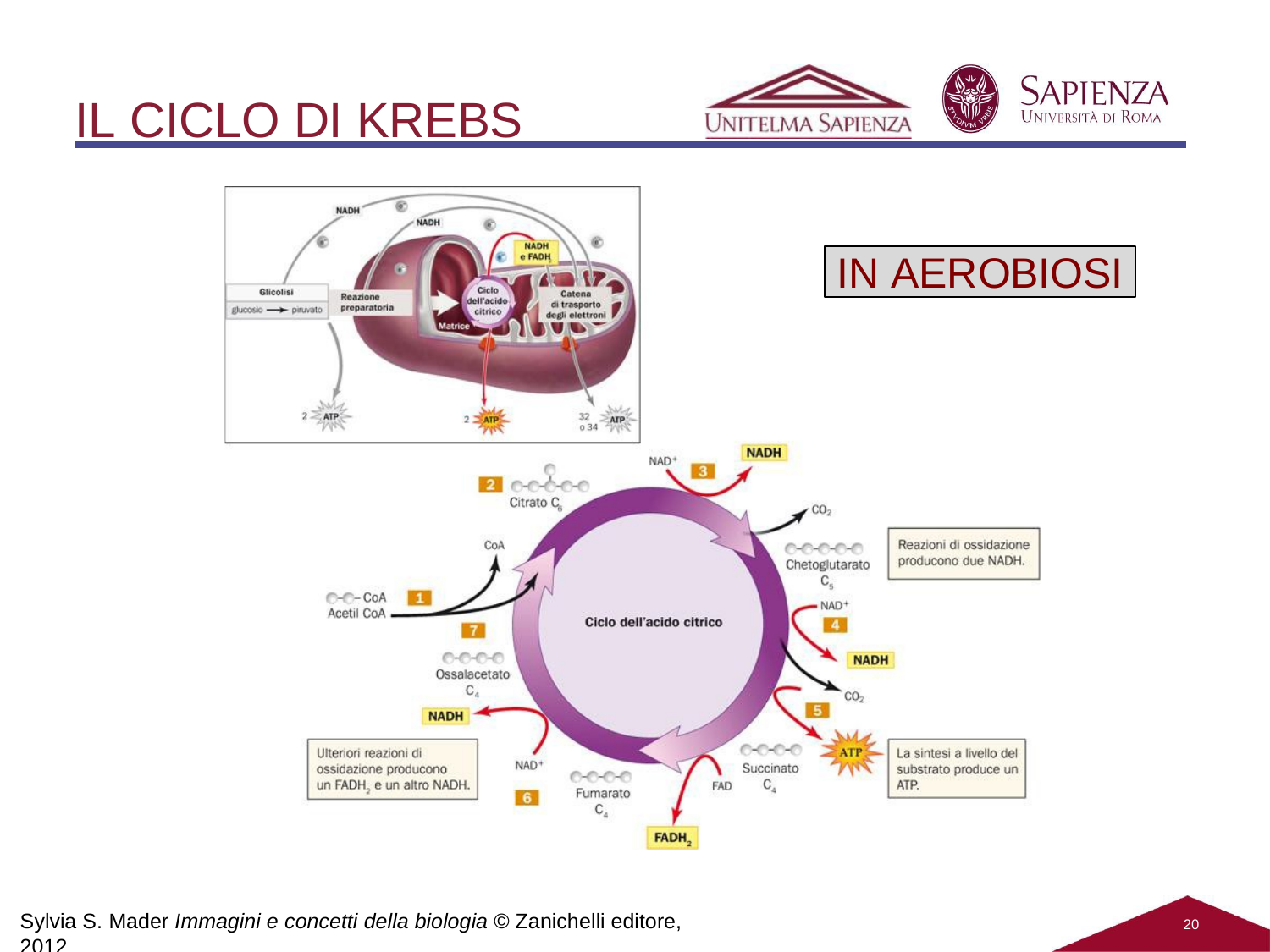

# IL CICLO DI KREBS

IN AEROBIOSI
Sylvia S. Mader Immagini e concetti della biologia © Zanichelli editore, 2012
20